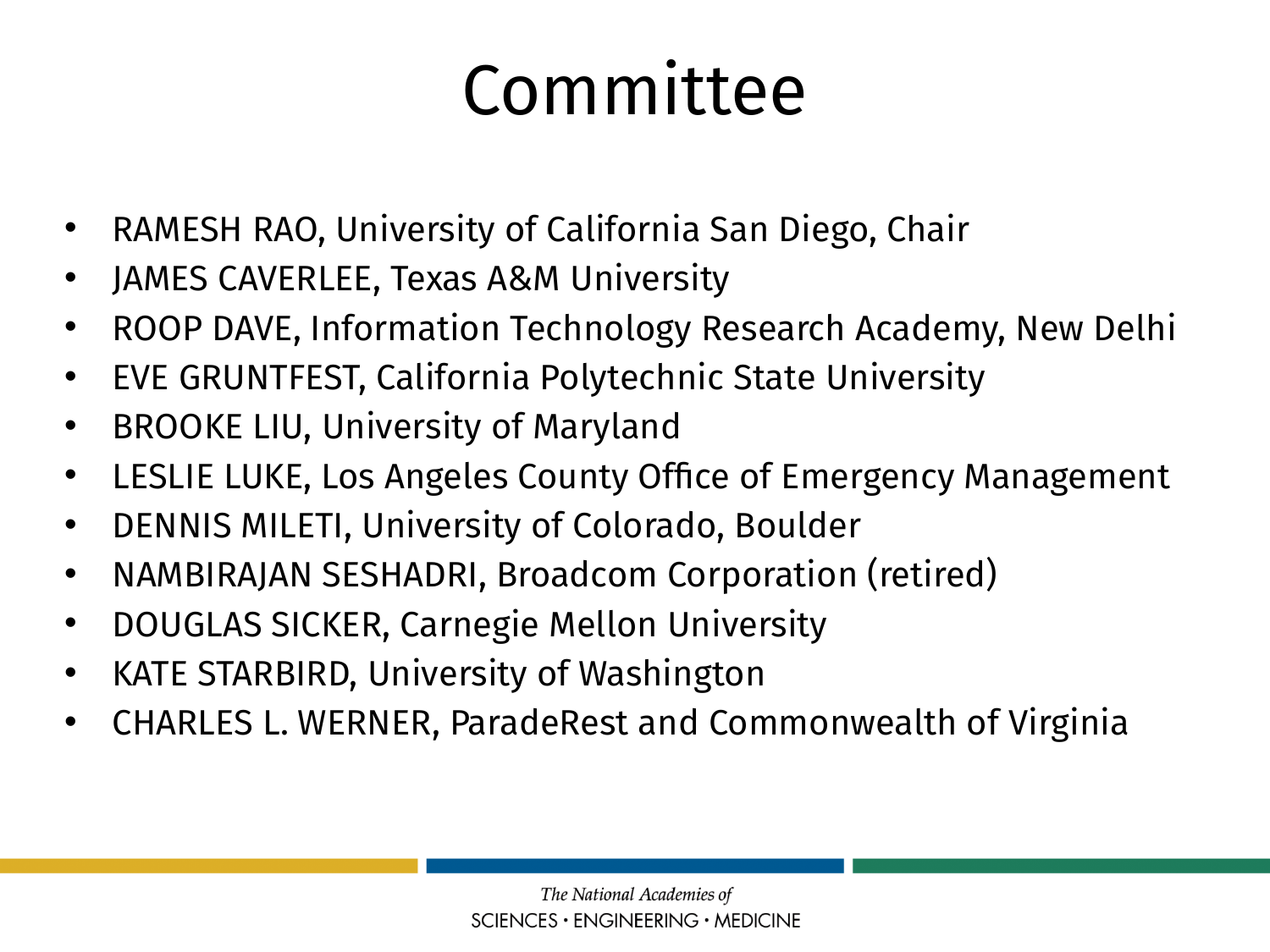

# Committee
RAMESH RAO, University of California San Diego, Chair
JAMES CAVERLEE, Texas A&M University
ROOP DAVE, Information Technology Research Academy, New Delhi
EVE GRUNTFEST, California Polytechnic State University
BROOKE LIU, University of Maryland
LESLIE LUKE, Los Angeles County Office of Emergency Management
DENNIS MILETI, University of Colorado, Boulder
NAMBIRAJAN SESHADRI, Broadcom Corporation (retired)
DOUGLAS SICKER, Carnegie Mellon University
KATE STARBIRD, University of Washington
CHARLES L. WERNER, ParadeRest and Commonwealth of Virginia